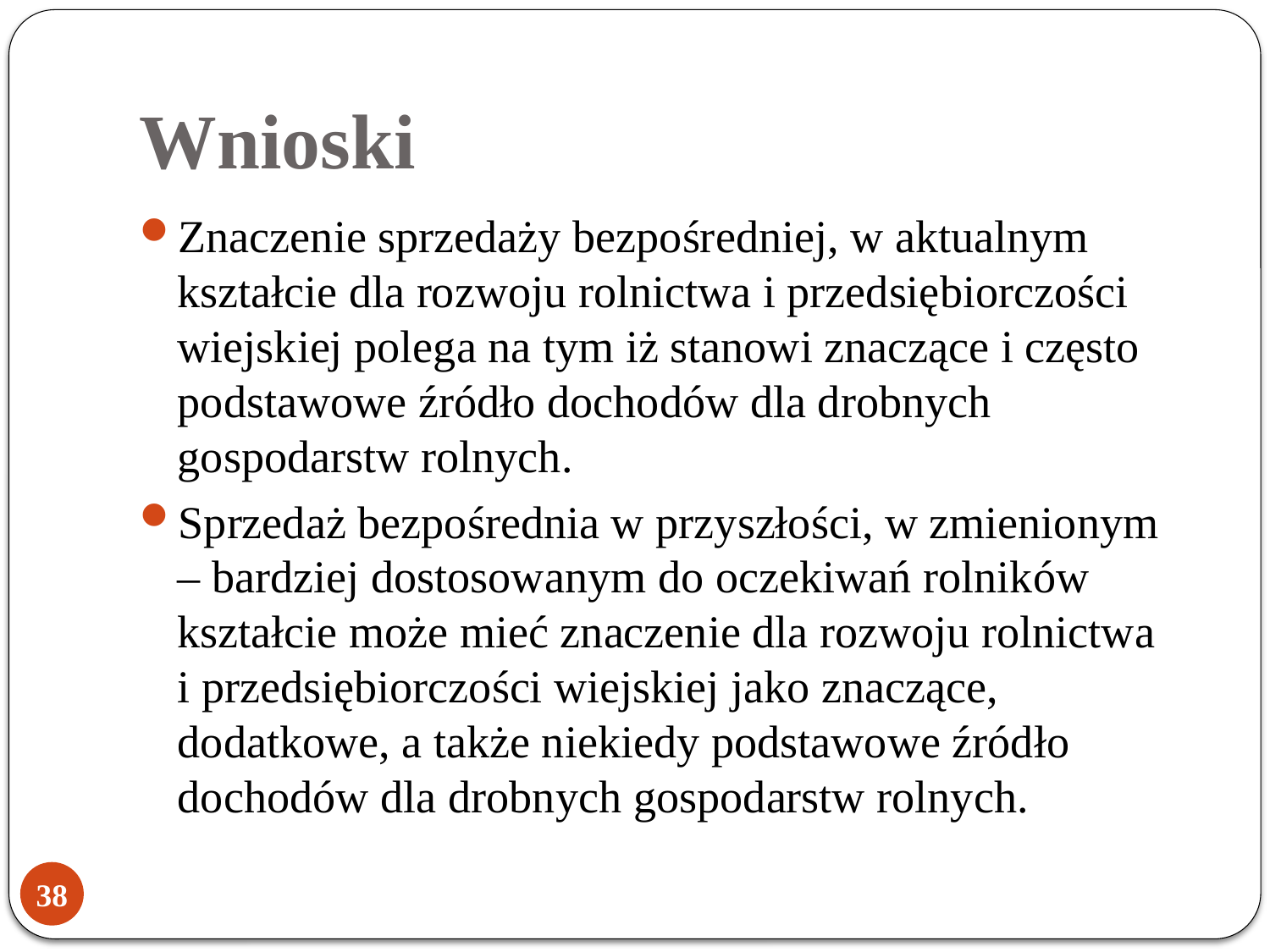

# Wnioski
Znaczenie sprzedaży bezpośredniej, w aktualnym kształcie dla rozwoju rolnictwa i przedsiębiorczości wiejskiej polega na tym iż stanowi znaczące i często podstawowe źródło dochodów dla drobnych gospodarstw rolnych.
Sprzedaż bezpośrednia w przyszłości, w zmienionym – bardziej dostosowanym do oczekiwań rolników kształcie może mieć znaczenie dla rozwoju rolnictwa
i przedsiębiorczości wiejskiej jako znaczące, dodatkowe, a także niekiedy podstawowe źródło dochodów dla drobnych gospodarstw rolnych.

38